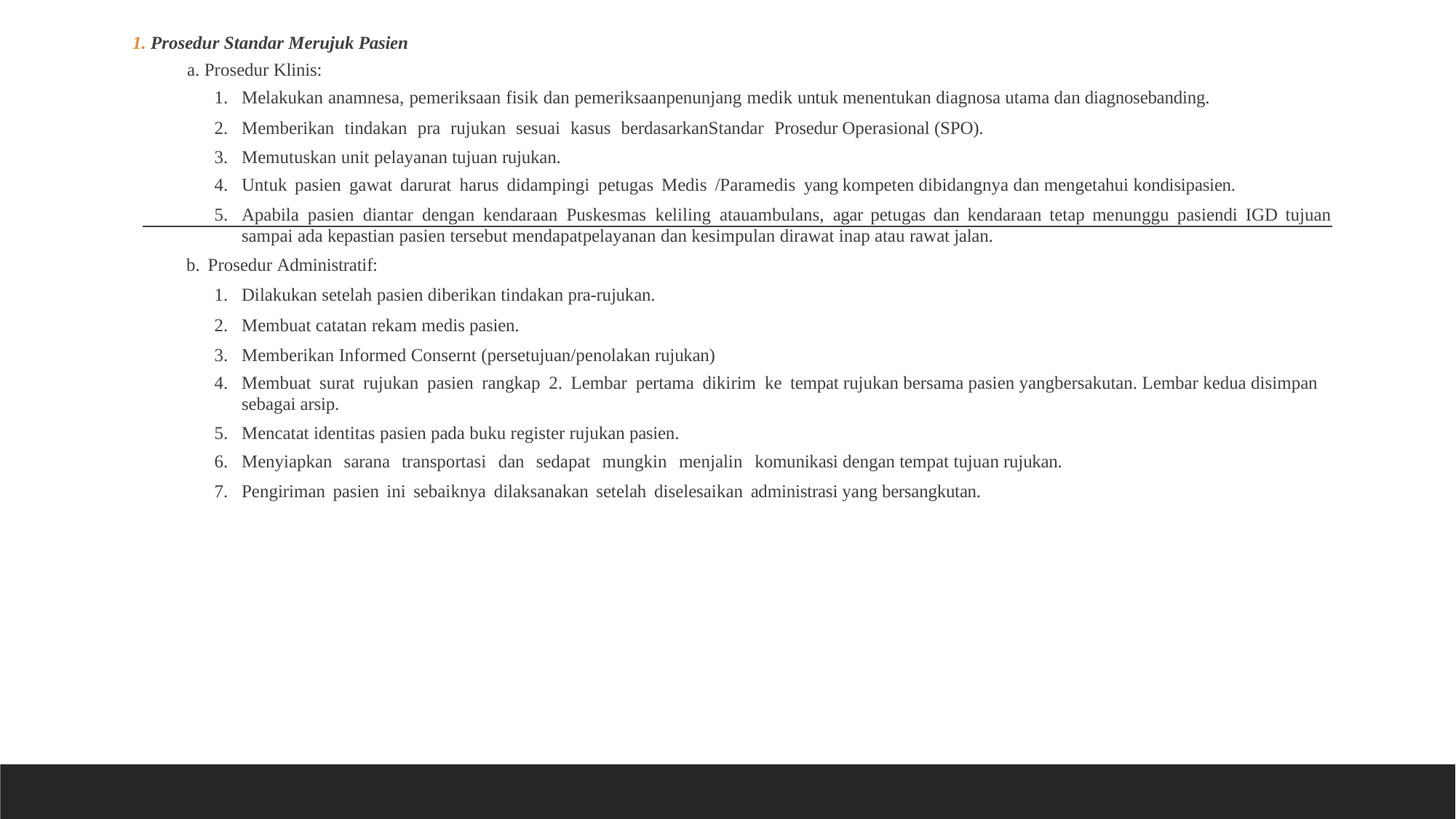

Prosedur Standar Merujuk Pasien
Prosedur Klinis:
Melakukan anamnesa, pemeriksaan fisik dan pemeriksaanpenunjang medik untuk menentukan diagnosa utama dan diagnosebanding.
Memberikan tindakan pra rujukan sesuai kasus berdasarkanStandar Prosedur Operasional (SPO).
Memutuskan unit pelayanan tujuan rujukan.
Untuk pasien gawat darurat harus didampingi petugas Medis /Paramedis yang kompeten dibidangnya dan mengetahui kondisipasien.
Apabila pasien diantar dengan kendaraan Puskesmas keliling atauambulans, agar petugas dan kendaraan tetap menunggu pasiendi IGD tujuan sampai ada kepastian pasien tersebut mendapatpelayanan dan kesimpulan dirawat inap atau rawat jalan.
Prosedur Administratif:
Dilakukan setelah pasien diberikan tindakan pra-rujukan.
Membuat catatan rekam medis pasien.
Memberikan Informed Consernt (persetujuan/penolakan rujukan)
Membuat surat rujukan pasien rangkap 2. Lembar pertama dikirim ke tempat rujukan bersama pasien yangbersakutan. Lembar kedua disimpan sebagai arsip.
Mencatat identitas pasien pada buku register rujukan pasien.
Menyiapkan sarana transportasi dan sedapat mungkin menjalin komunikasi dengan tempat tujuan rujukan.
Pengiriman pasien ini sebaiknya dilaksanakan setelah diselesaikan administrasi yang bersangkutan.